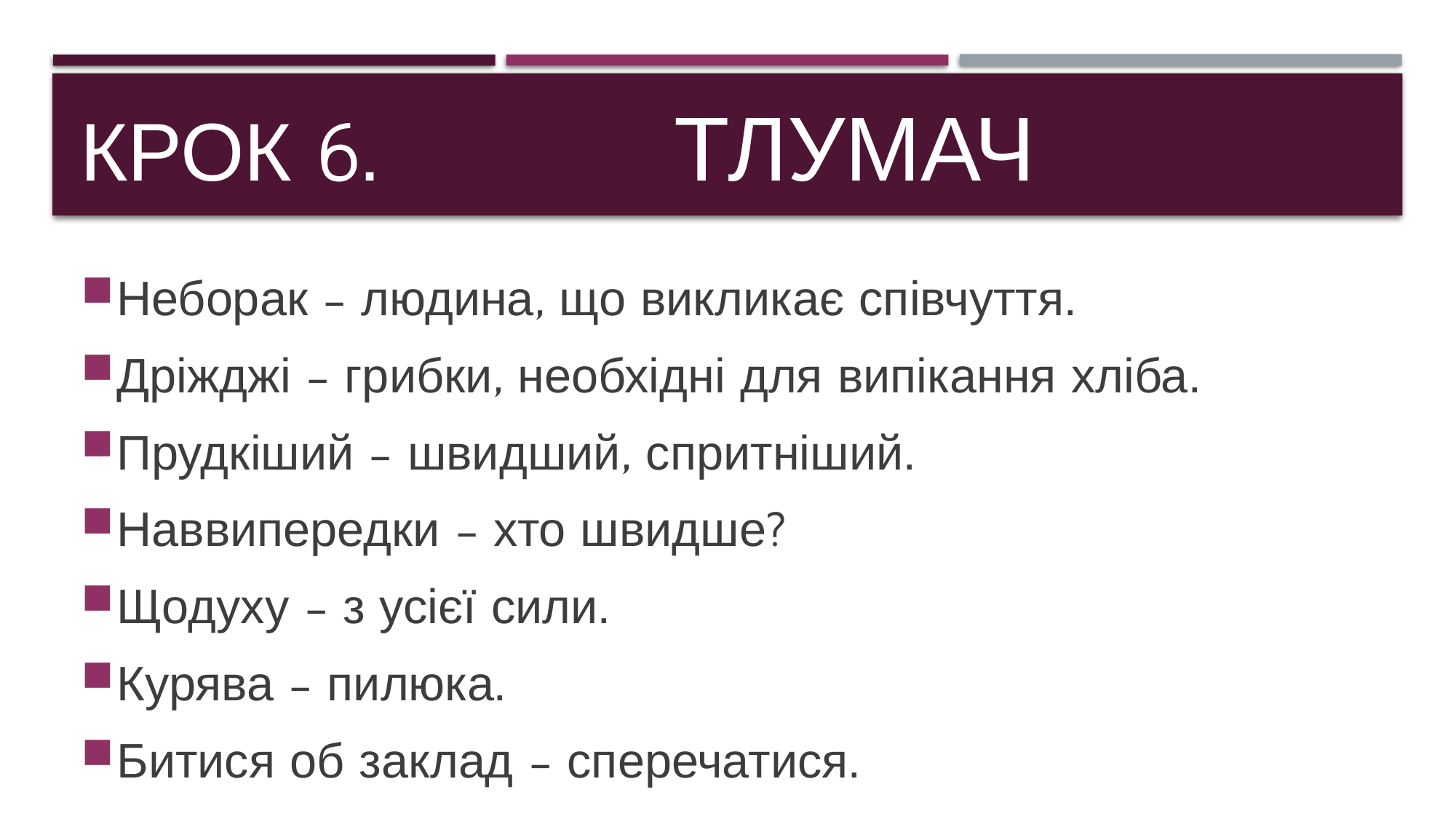

# Крок 6.            тлумач
Неборак – людина, що викликає співчуття.
Дріжджі – грибки, необхідні для випікання хліба.
Прудкіший – швидший, спритніший.
Наввипередки – хто швидше?
Щодуху – з усієї сили.
Курява – пилюка.
Битися об заклад – сперечатися.